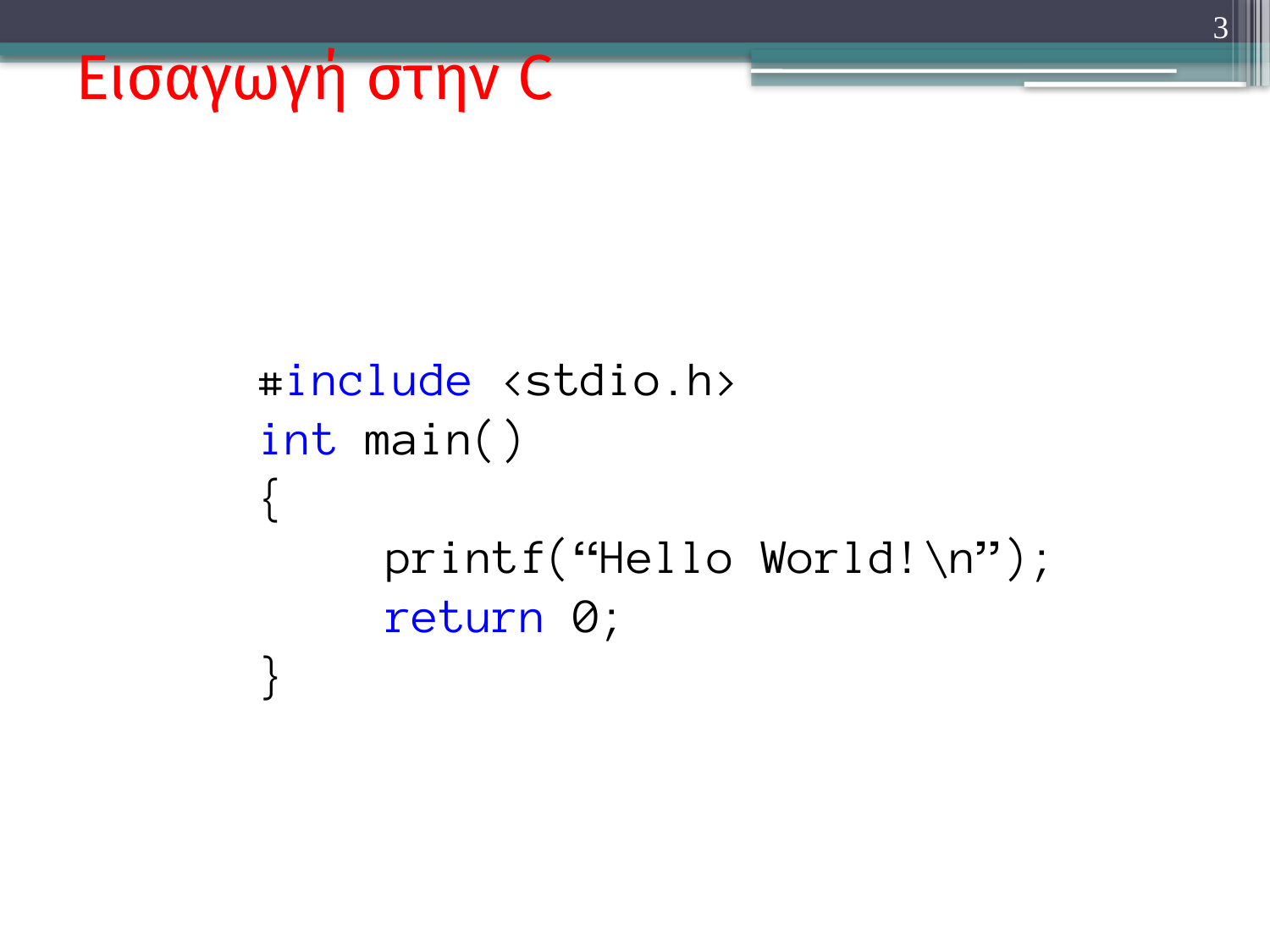

# Εισαγωγή στην C
3
#include <stdio.h>
int main()
{
	printf(“Hello World!\n”);
	return 0;
}